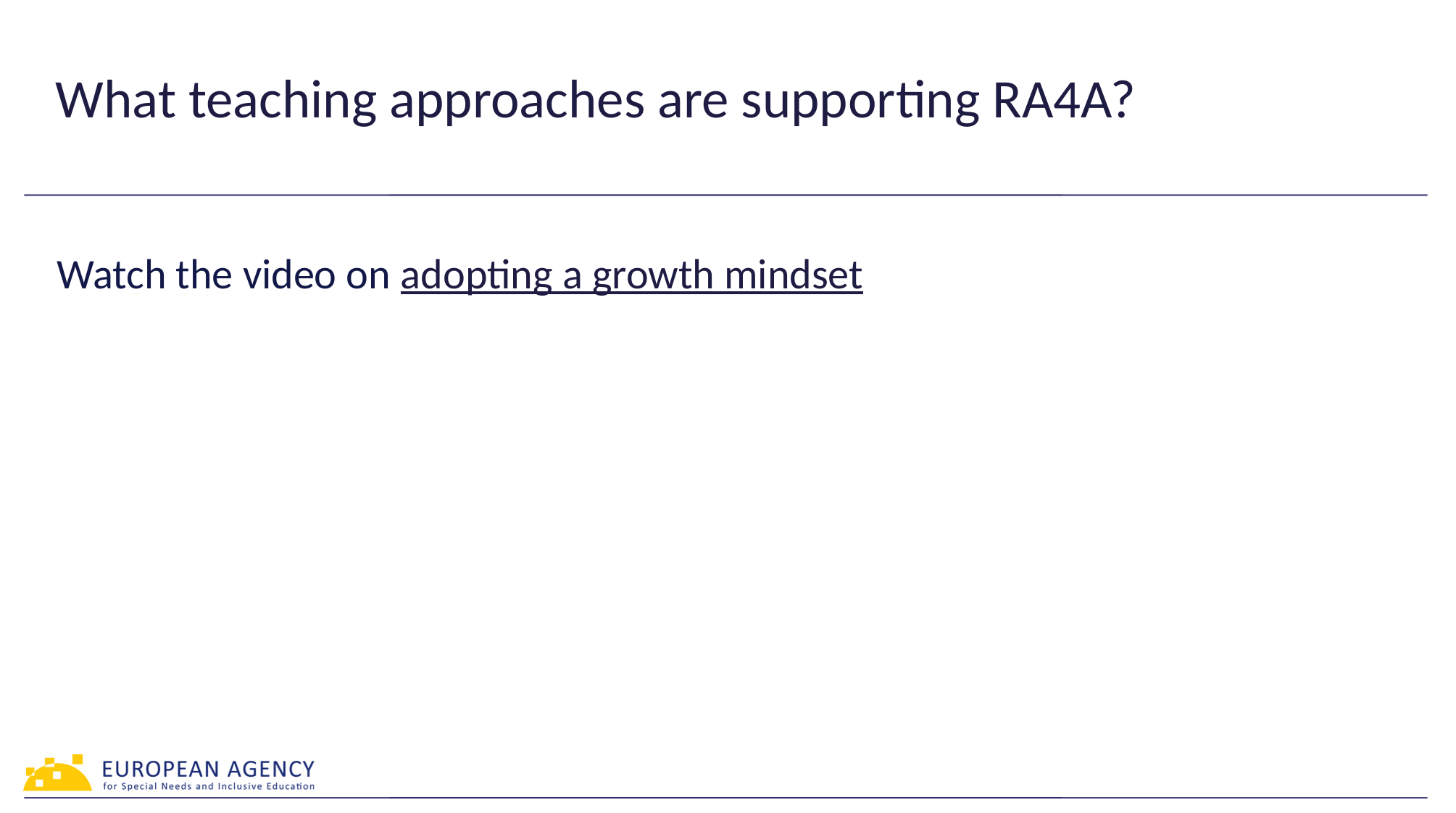

# What teaching approaches are supporting RA4A?
Watch the video on adopting a growth mindset